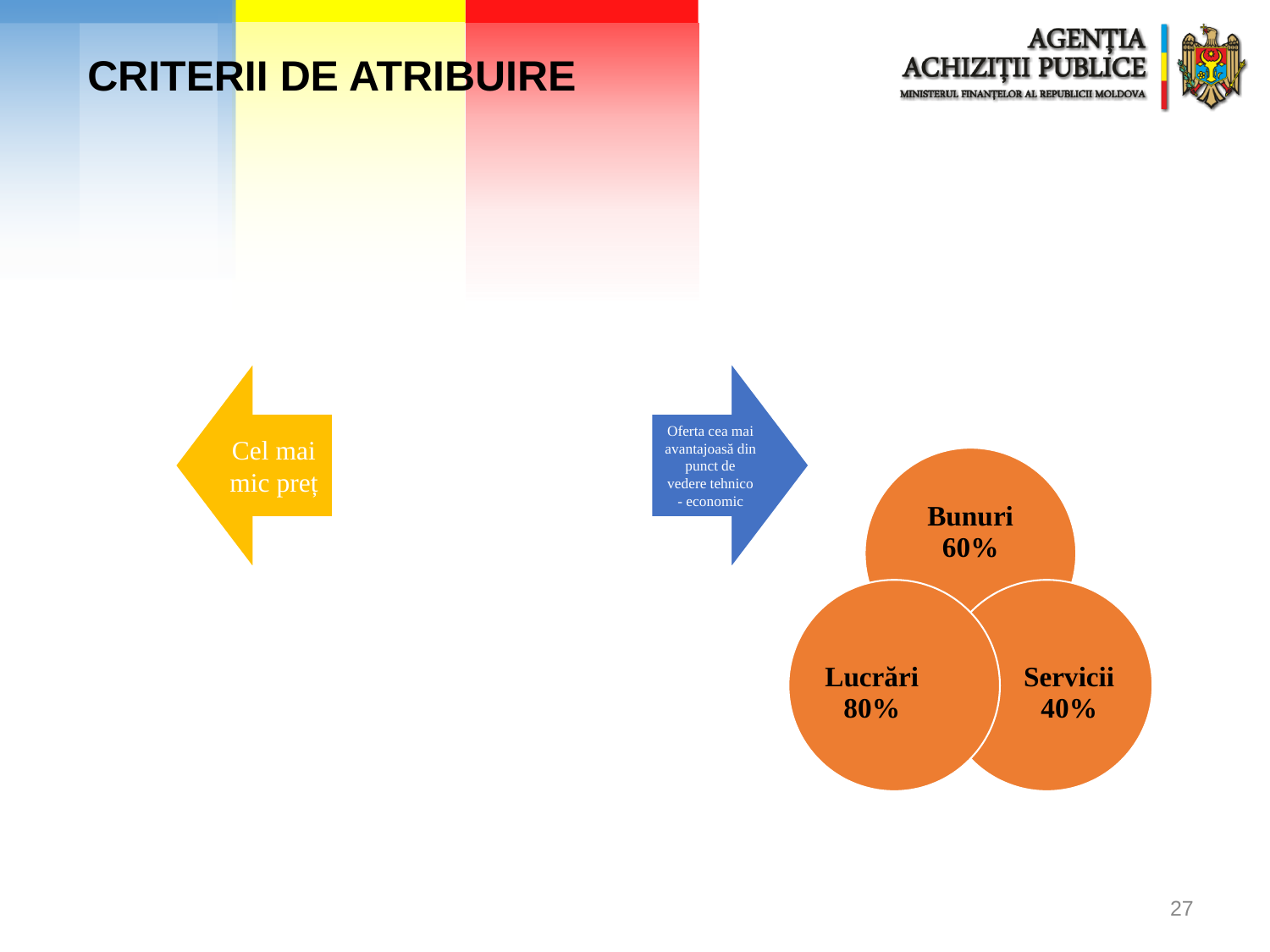

CRITERII DE ATRIBUIRE
Cel mai mic preț
Oferta cea mai avantajoasă din punct de vedere tehnico - economic
Bunuri 60%
Servicii 40%
Lucrări 80%
27